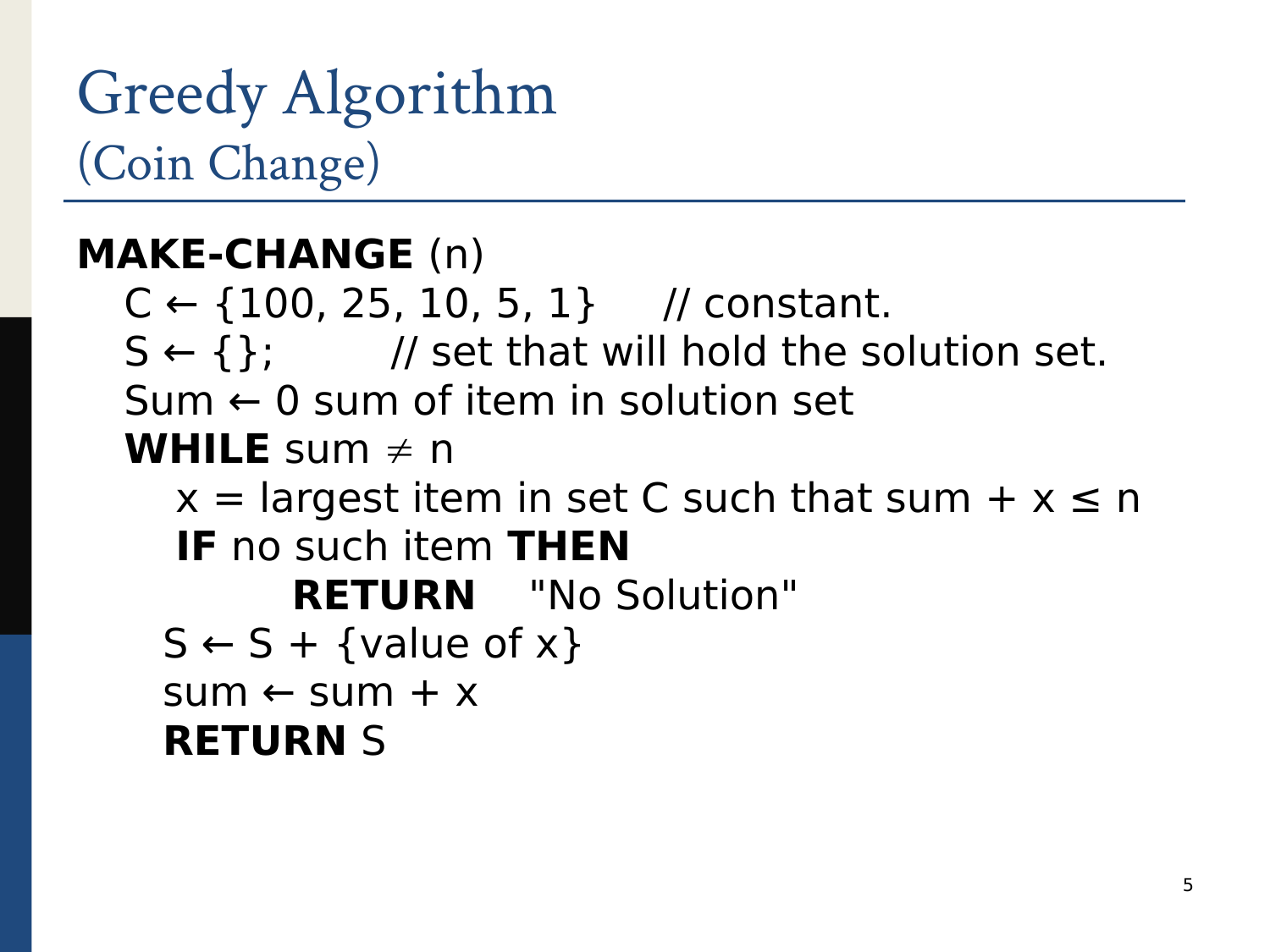

# Greedy Algorithm (Coin Change)
MAKE-CHANGE (n)
C ← {100, 25, 10, 5, 1}     // constant.
S ← {};         // set that will hold the solution set. Sum ← 0 sum of item in solution set
WHILE sum ≠ n
    x = largest item in set C such that sum + x ≤ n
    IF no such item THEN
             RETURN    "No Solution"
   S ← S + {value of x}
   sum ← sum + x
   RETURN S
5